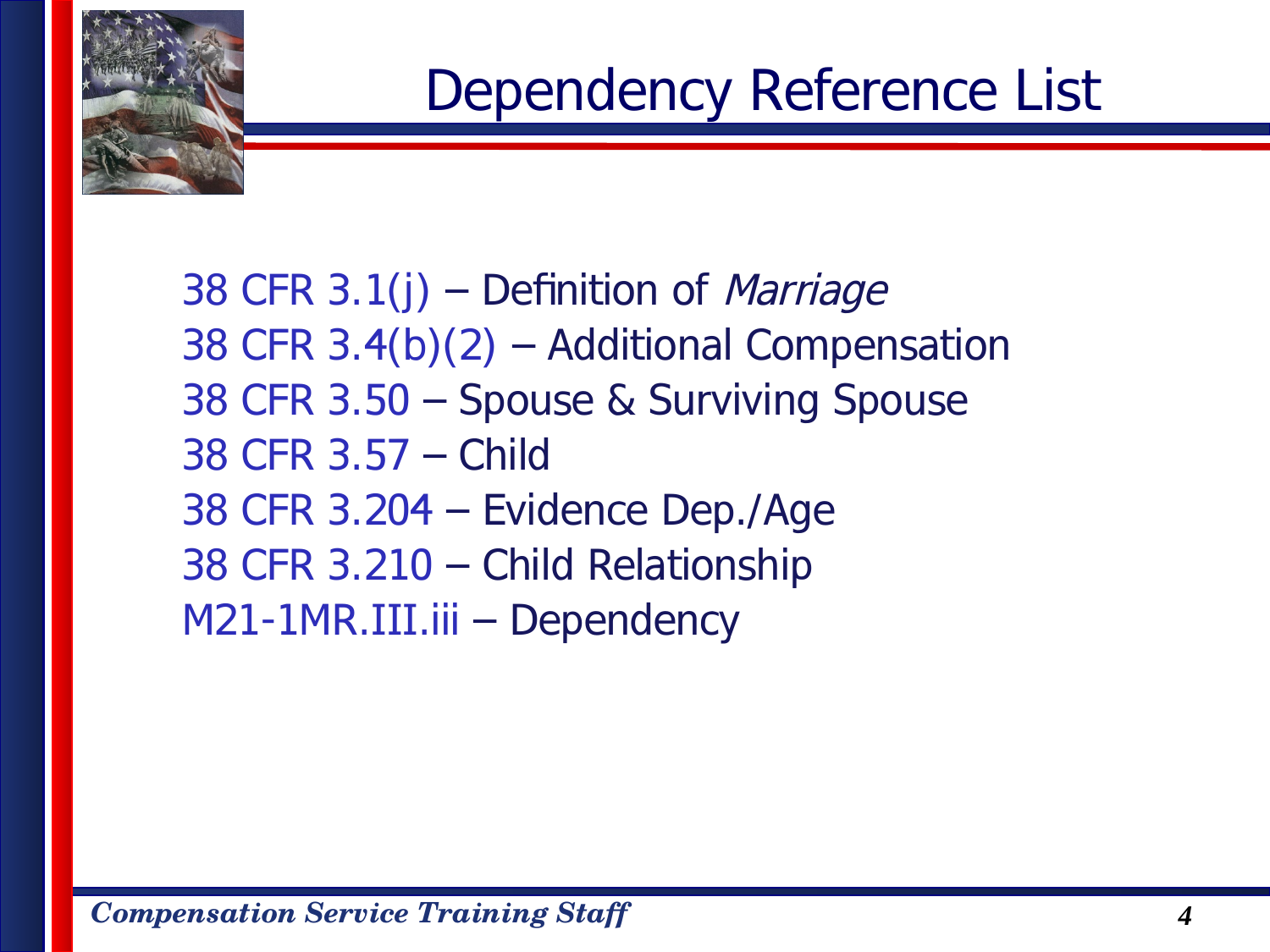

# Dependency Reference List

38 CFR 3.1(j) – Definition of Marriage
38 CFR 3.4(b)(2) – Additional Compensation
38 CFR 3.50 – Spouse & Surviving Spouse
38 CFR 3.57 – Child
38 CFR 3.204 – Evidence Dep./Age
38 CFR 3.210 – Child Relationship
M21-1MR.III.iii – Dependency

4